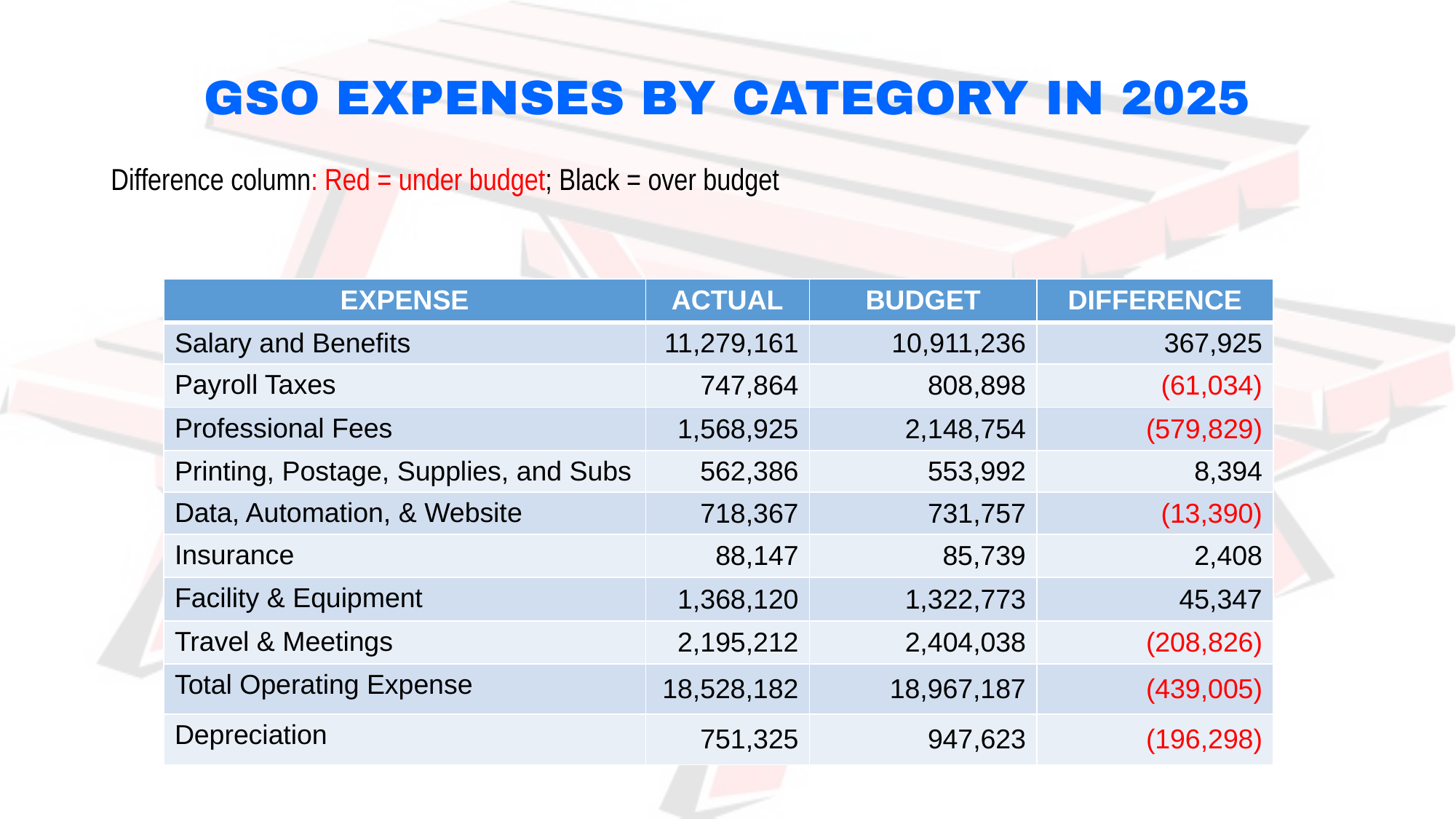

# GSO EXPENSES BY CATEGORY IN 2025
Difference column: Red = under budget; Black = over budget
| EXPENSE | ACTUAL | BUDGET | DIFFERENCE |
| --- | --- | --- | --- |
| Salary and Benefits | 11,279,161 | 10,911,236 | 367,925 |
| Payroll Taxes | 747,864 | 808,898 | (61,034) |
| Professional Fees | 1,568,925 | 2,148,754 | (579,829) |
| Printing, Postage, Supplies, and Subs | 562,386 | 553,992 | 8,394 |
| Data, Automation, & Website | 718,367 | 731,757 | (13,390) |
| Insurance | 88,147 | 85,739 | 2,408 |
| Facility & Equipment | 1,368,120 | 1,322,773 | 45,347 |
| Travel & Meetings | 2,195,212 | 2,404,038 | (208,826) |
| Total Operating Expense | 18,528,182 | 18,967,187 | (439,005) |
| Depreciation | 751,325 | 947,623 | (196,298) |